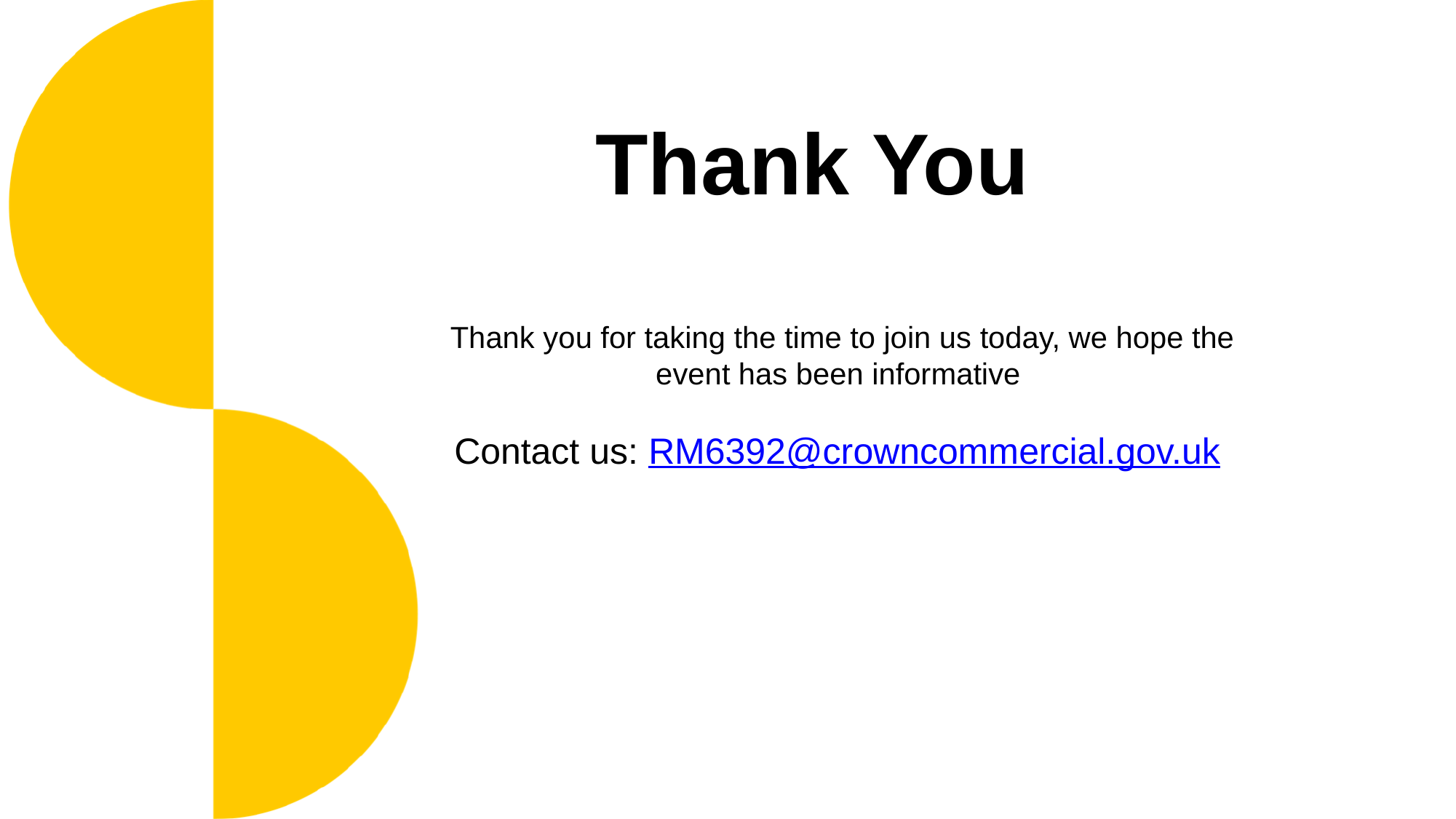

Thank You
# Thank you for taking the time to join us today, we hope the event has been informative

Contact us: RM6392@crowncommercial.gov.uk